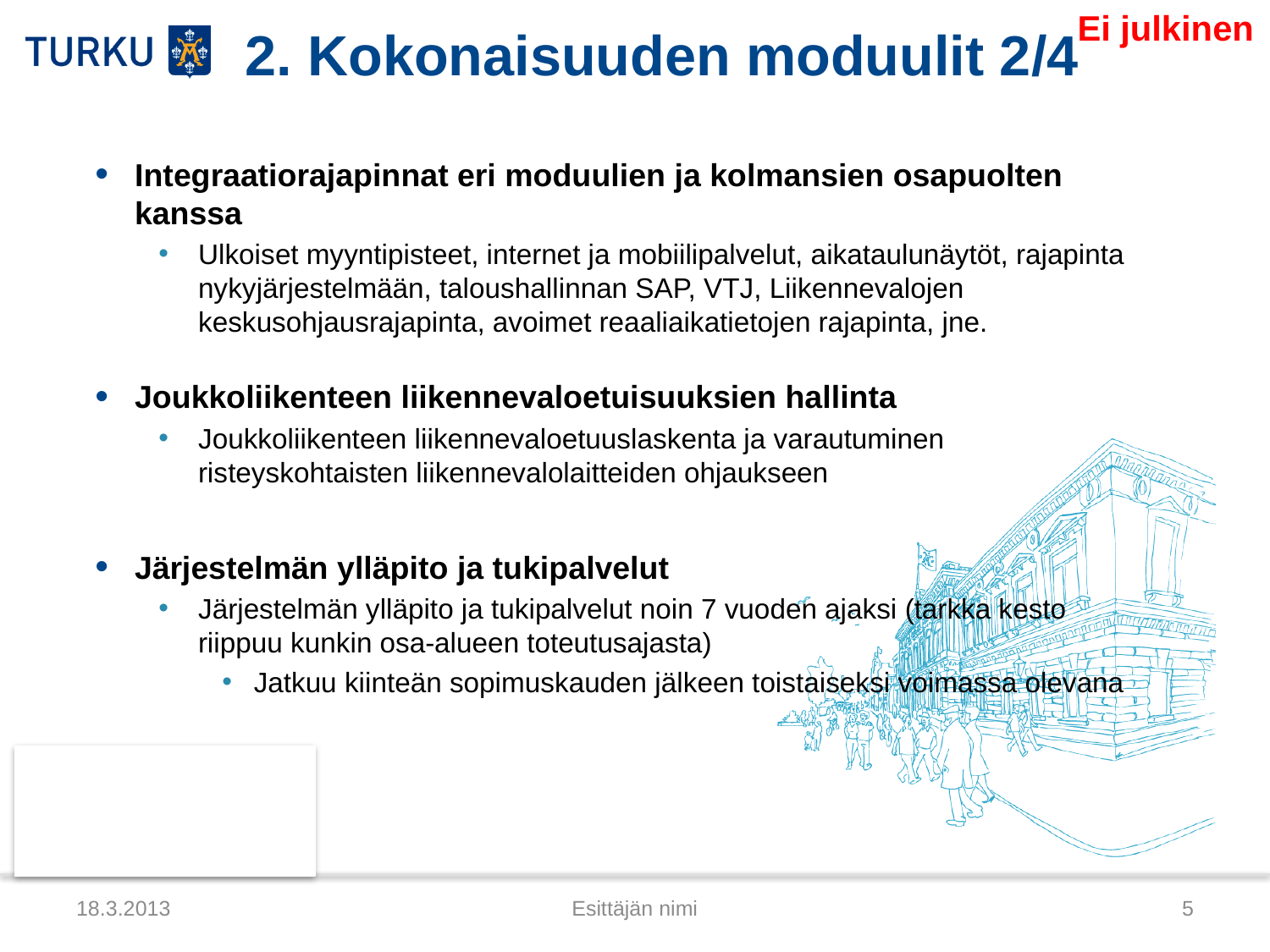

# 2. Kokonaisuuden moduulit 2/4

Integraatiorajapinnat eri moduulien ja kolmansien osapuolten kanssa
Ulkoiset myyntipisteet, internet ja mobiilipalvelut, aikataulunäytöt, rajapinta nykyjärjestelmään, taloushallinnan SAP, VTJ, Liikennevalojen keskusohjausrajapinta, avoimet reaaliaikatietojen rajapinta, jne.

Joukkoliikenteen liikennevaloetuisuuksien hallinta
Joukkoliikenteen liikennevaloetuuslaskenta ja varautuminen risteyskohtaisten liikennevalolaitteiden ohjaukseen

Järjestelmän ylläpito ja tukipalvelut
Järjestelmän ylläpito ja tukipalvelut noin 7 vuoden ajaksi (tarkka kesto riippuu kunkin osa-alueen toteutusajasta)
Jatkuu kiinteän sopimuskauden jälkeen toistaiseksi voimassa olevana

18.3.2013
Esittäjän nimi
5